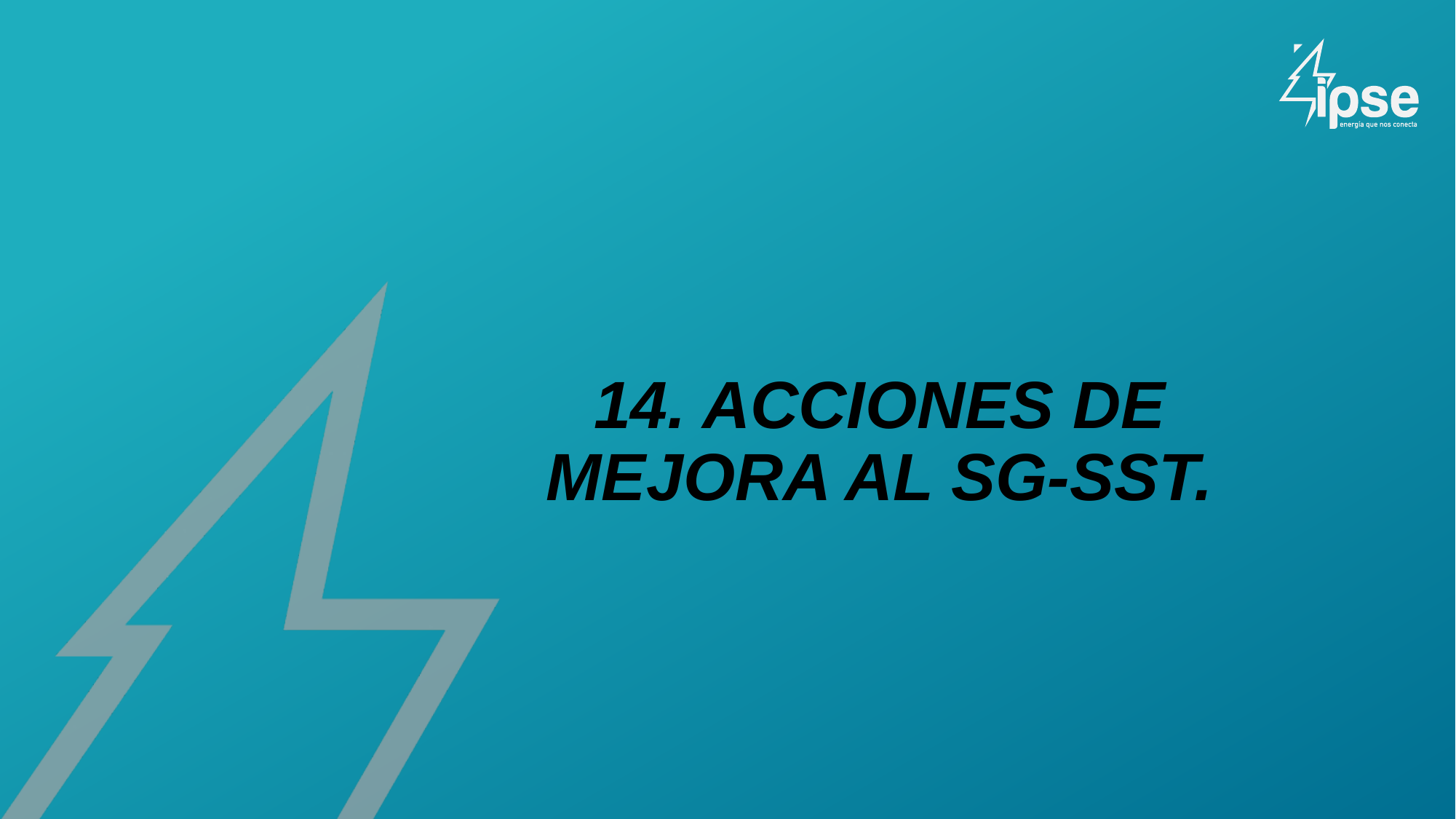

# 14. ACCIONES DE MEJORA AL SG-SST.